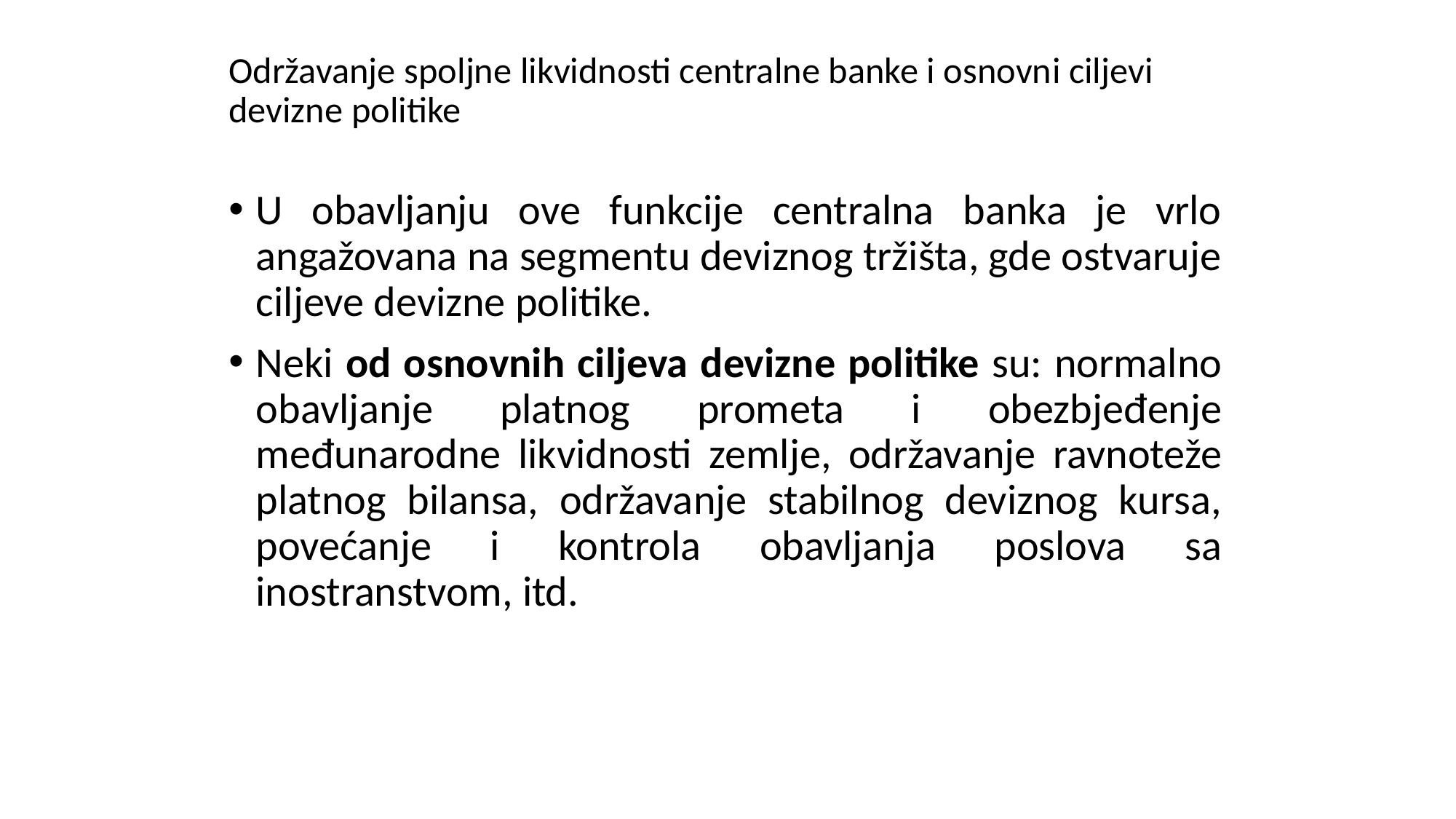

# Održavanje spoljne likvidnosti centralne banke i osnovni ciljevi devizne politike
U obavljanju ove funkcije centralna banka je vrlo angažovana na segmentu deviznog tržišta, gde ostvaruje ciljeve devizne politike.
Neki od osnovnih ciljeva devizne politike su: normalno obavljanje platnog prometa i obezbjeđenje međunarodne likvidnosti zemlje, održavanje ravnoteže platnog bilansa, održavanje stabilnog deviznog kursa, povećanje i kontrola obavljanja poslova sa inostranstvom, itd.